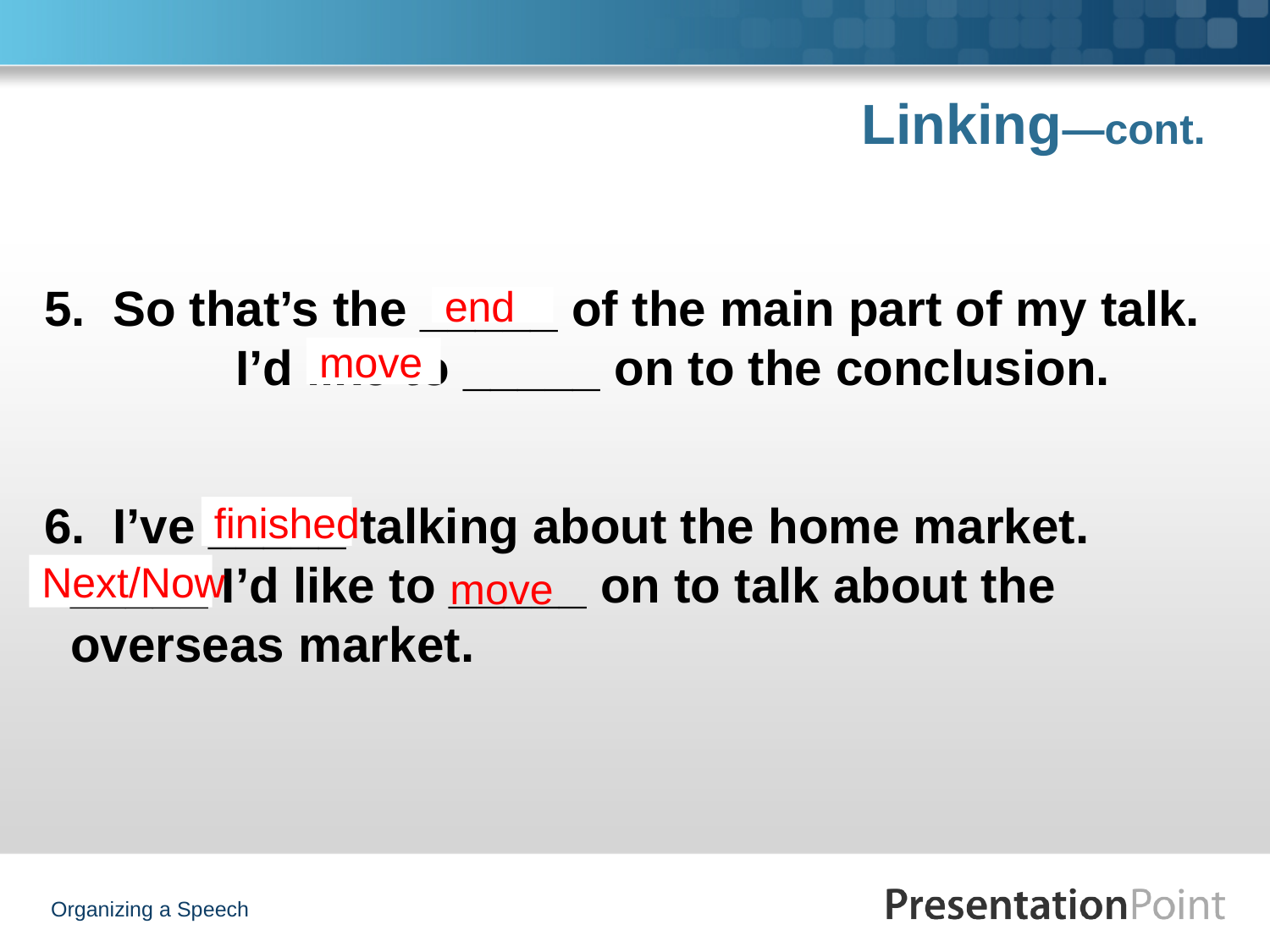

# Linking—cont.
5.  So that’s the _____ of the main part of my talk.              I’d like to _____ on to the conclusion.

6.  I’ve _____ talking about the home market.    _____ I’d like to _____ on to talk about the overseas market.
end
move
finished
Next/Now
move
Organizing a Speech